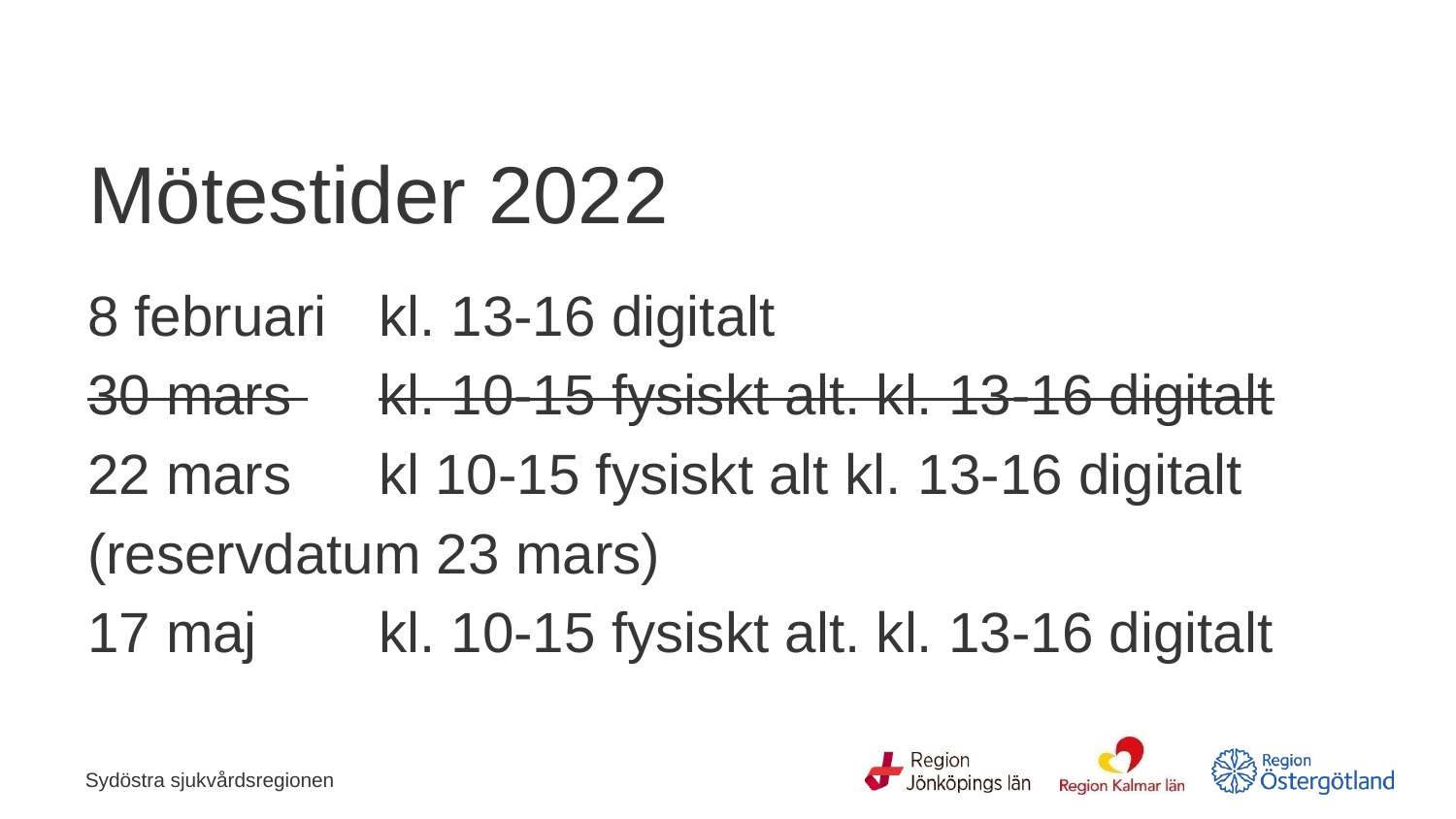

# Mötestider 2022
8 februari 	kl. 13-16 digitalt
30 mars 	kl. 10-15 fysiskt alt. kl. 13-16 digitalt
22 mars	kl 10-15 fysiskt alt kl. 13-16 digitalt
(reservdatum 23 mars)
17 maj 	kl. 10-15 fysiskt alt. kl. 13-16 digitalt